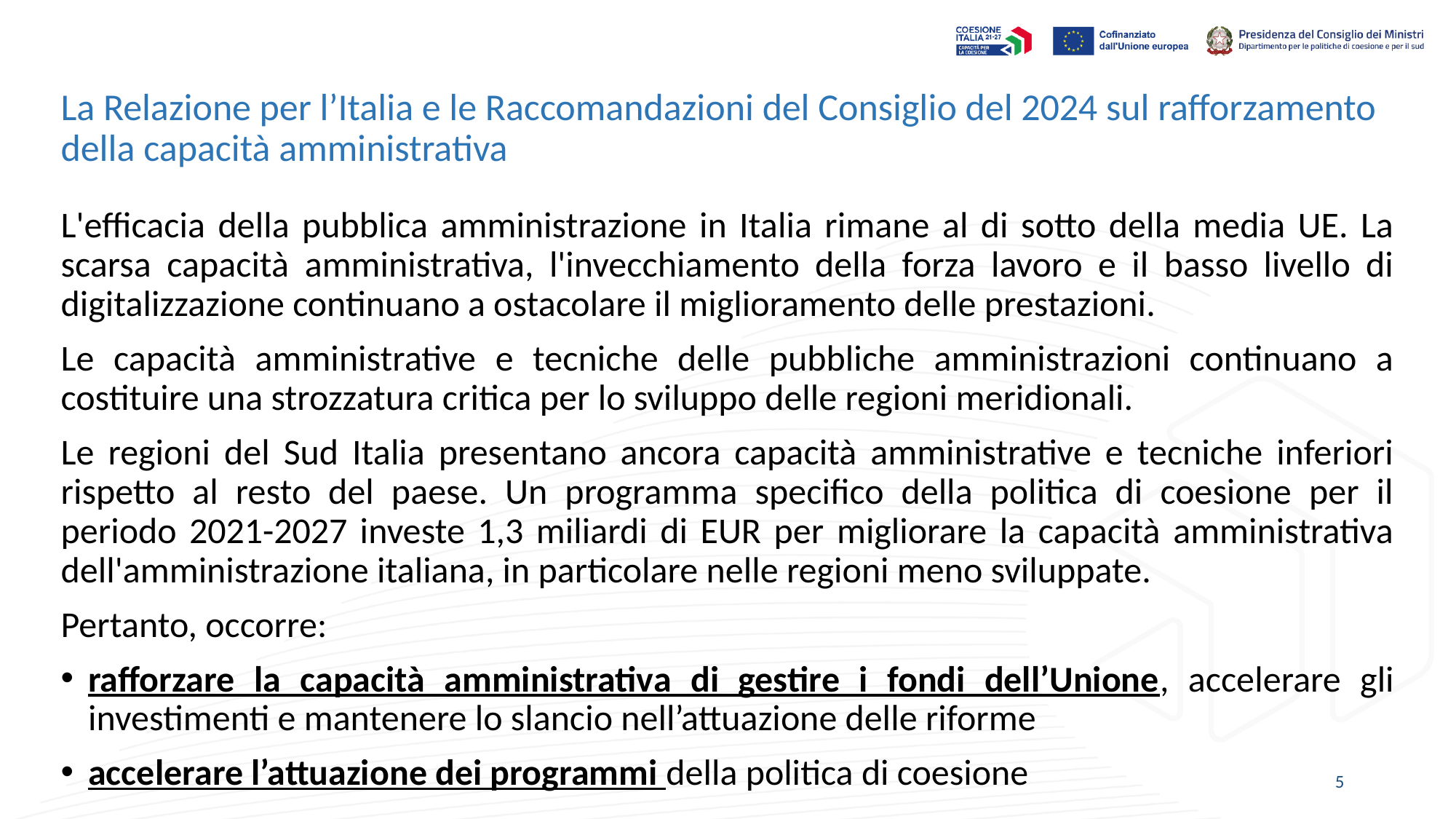

# La Relazione per l’Italia e le Raccomandazioni del Consiglio del 2024 sul rafforzamento della capacità amministrativa
L'efficacia della pubblica amministrazione in Italia rimane al di sotto della media UE. La scarsa capacità amministrativa, l'invecchiamento della forza lavoro e il basso livello di digitalizzazione continuano a ostacolare il miglioramento delle prestazioni.
Le capacità amministrative e tecniche delle pubbliche amministrazioni continuano a costituire una strozzatura critica per lo sviluppo delle regioni meridionali.
Le regioni del Sud Italia presentano ancora capacità amministrative e tecniche inferiori rispetto al resto del paese. Un programma specifico della politica di coesione per il periodo 2021-2027 investe 1,3 miliardi di EUR per migliorare la capacità amministrativa dell'amministrazione italiana, in particolare nelle regioni meno sviluppate.
Pertanto, occorre:
rafforzare la capacità amministrativa di gestire i fondi dell’Unione, accelerare gli investimenti e mantenere lo slancio nell’attuazione delle riforme
accelerare l’attuazione dei programmi della politica di coesione

5